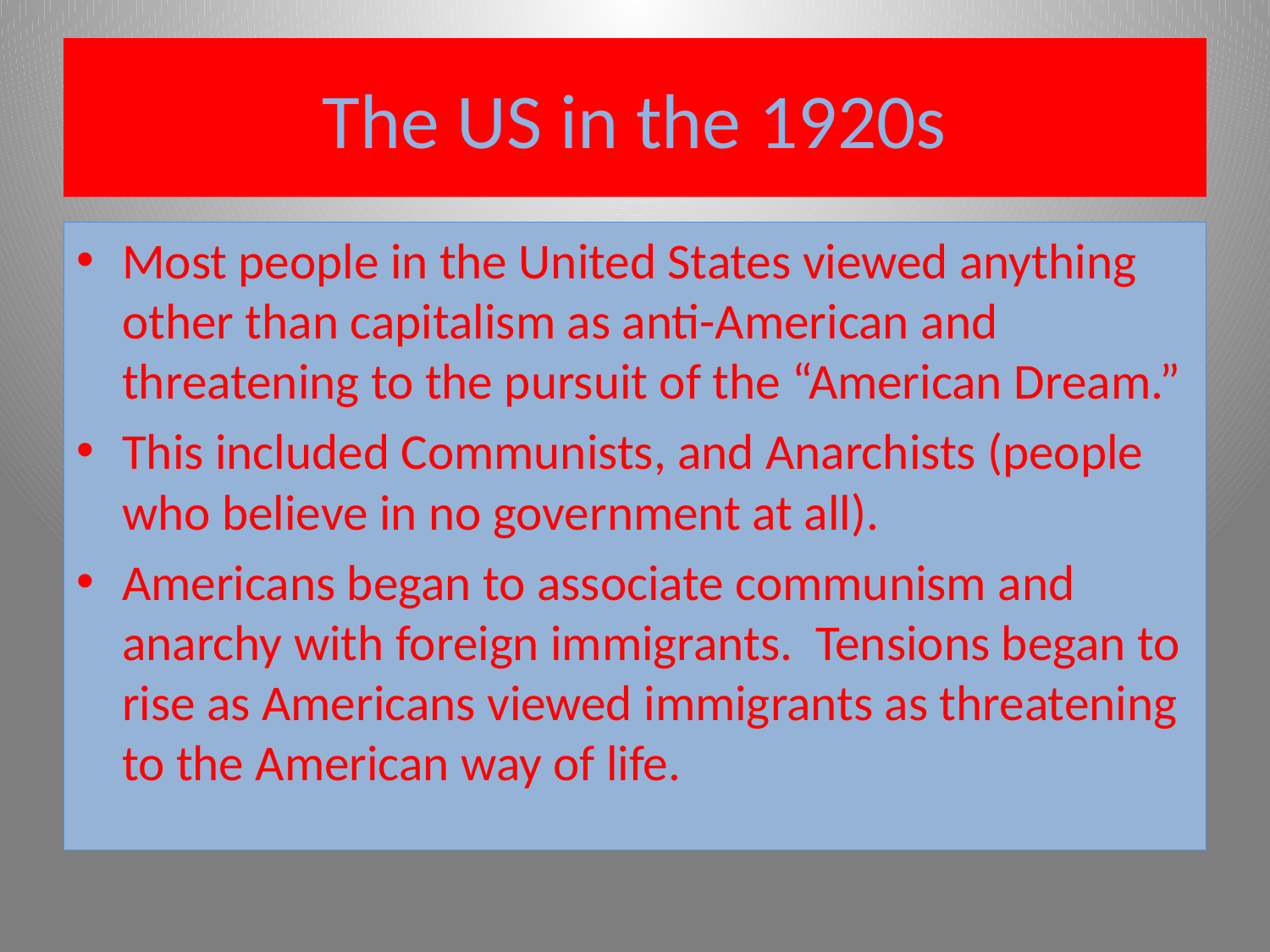

# The US in the 1920s
Most people in the United States viewed anything other than capitalism as anti-American and threatening to the pursuit of the “American Dream.”
This included Communists, and Anarchists (people who believe in no government at all).
Americans began to associate communism and anarchy with foreign immigrants.  Tensions began to rise as Americans viewed immigrants as threatening to the American way of life.